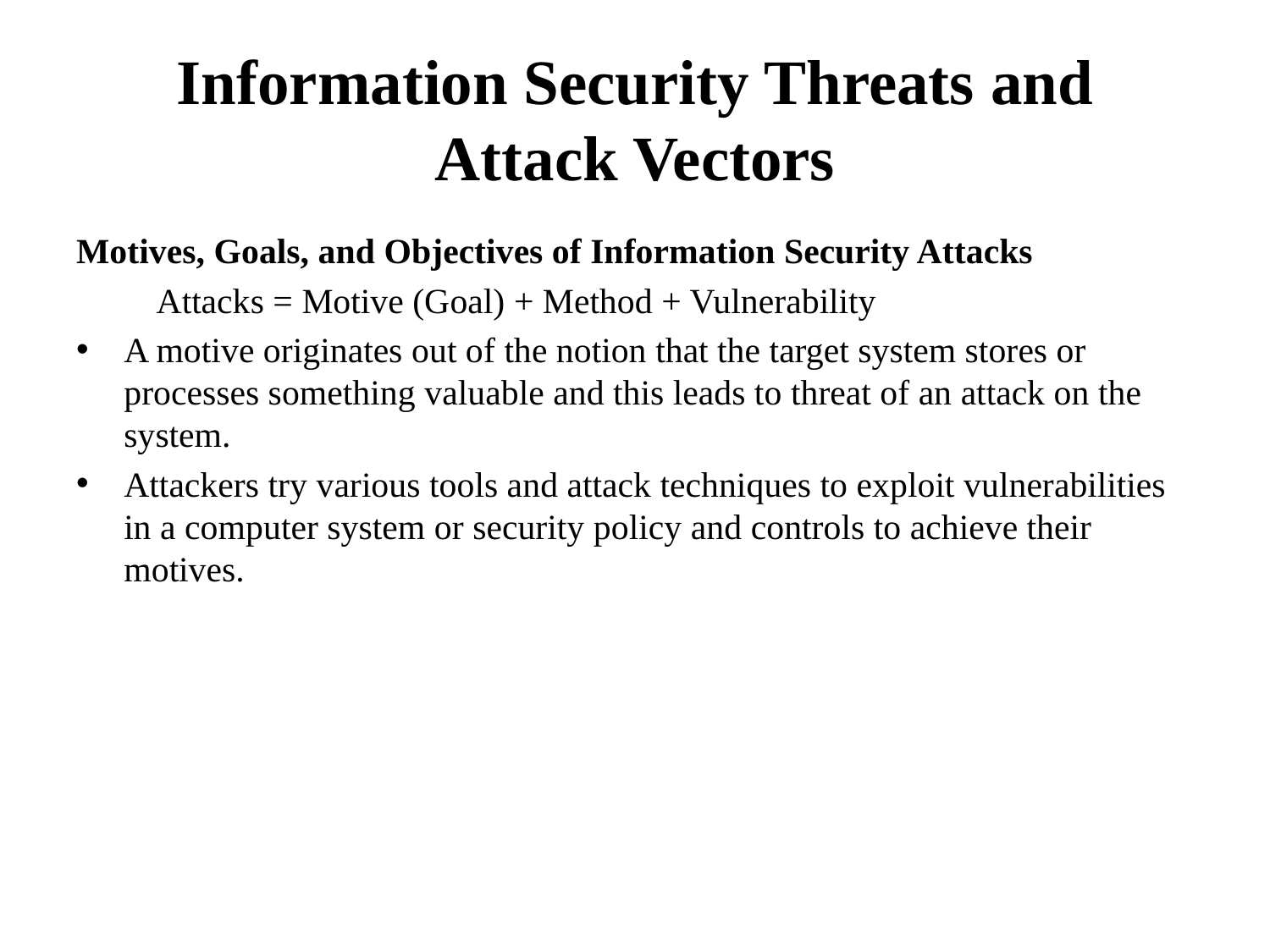

# Information Security Threats and Attack Vectors
Motives, Goals, and Objectives of Information Security Attacks
         Attacks = Motive (Goal) + Method + Vulnerability
A motive originates out of the notion that the target system stores or processes something valuable and this leads to threat of an attack on the system.
Attackers try various tools and attack techniques to exploit vulnerabilities in a computer system or security policy and controls to achieve their motives.